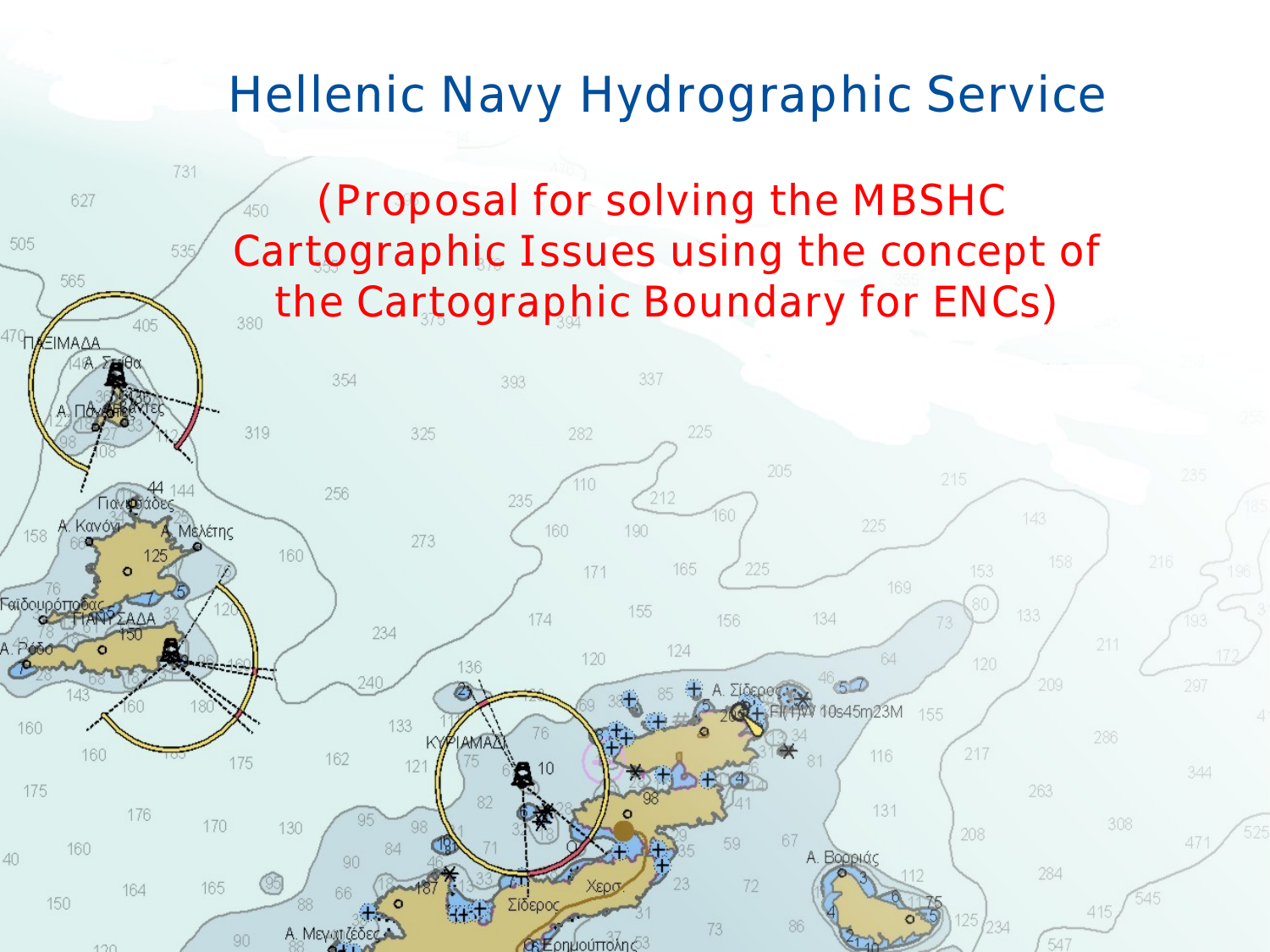

Hellenic Navy Hydrographic Service
(Proposal for solving the MBSHC
Cartographic Issues using the concept of
the Cartographic Boundary for ENCs)